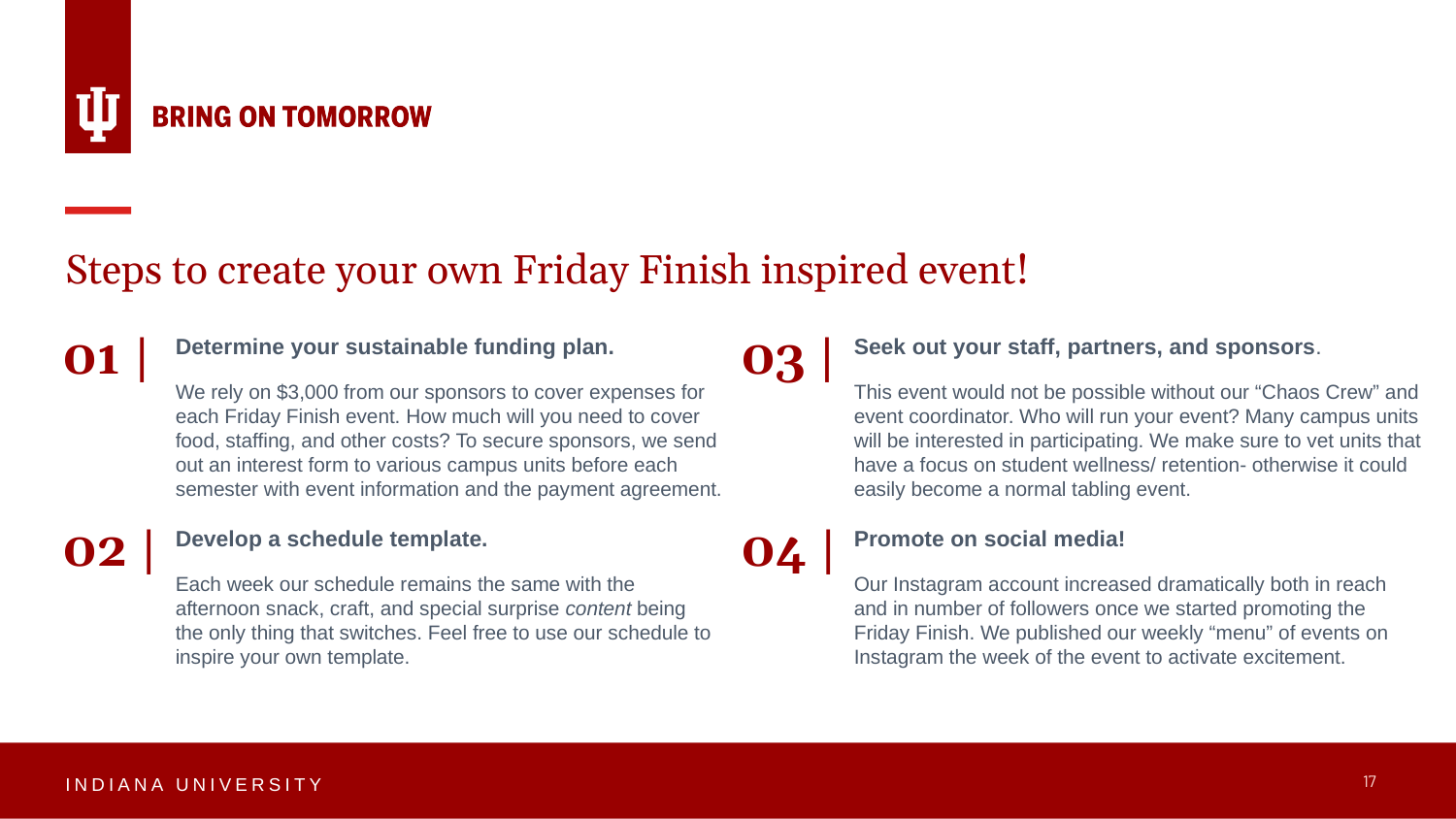

# Steps to create your own Friday Finish inspired event!
01 |
Determine your sustainable funding plan.
We rely on $3,000 from our sponsors to cover expenses for each Friday Finish event. How much will you need to cover food, staffing, and other costs? To secure sponsors, we send out an interest form to various campus units before each semester with event information and the payment agreement.
03 |
Seek out your staff, partners, and sponsors.
This event would not be possible without our “Chaos Crew” and event coordinator. Who will run your event? Many campus units will be interested in participating. We make sure to vet units that have a focus on student wellness/ retention- otherwise it could easily become a normal tabling event.
02 |
Develop a schedule template.
Each week our schedule remains the same with the afternoon snack, craft, and special surprise content being the only thing that switches. Feel free to use our schedule to inspire your own template.
04 |
Promote on social media!
Our Instagram account increased dramatically both in reach and in number of followers once we started promoting the Friday Finish. We published our weekly “menu” of events on Instagram the week of the event to activate excitement.
17